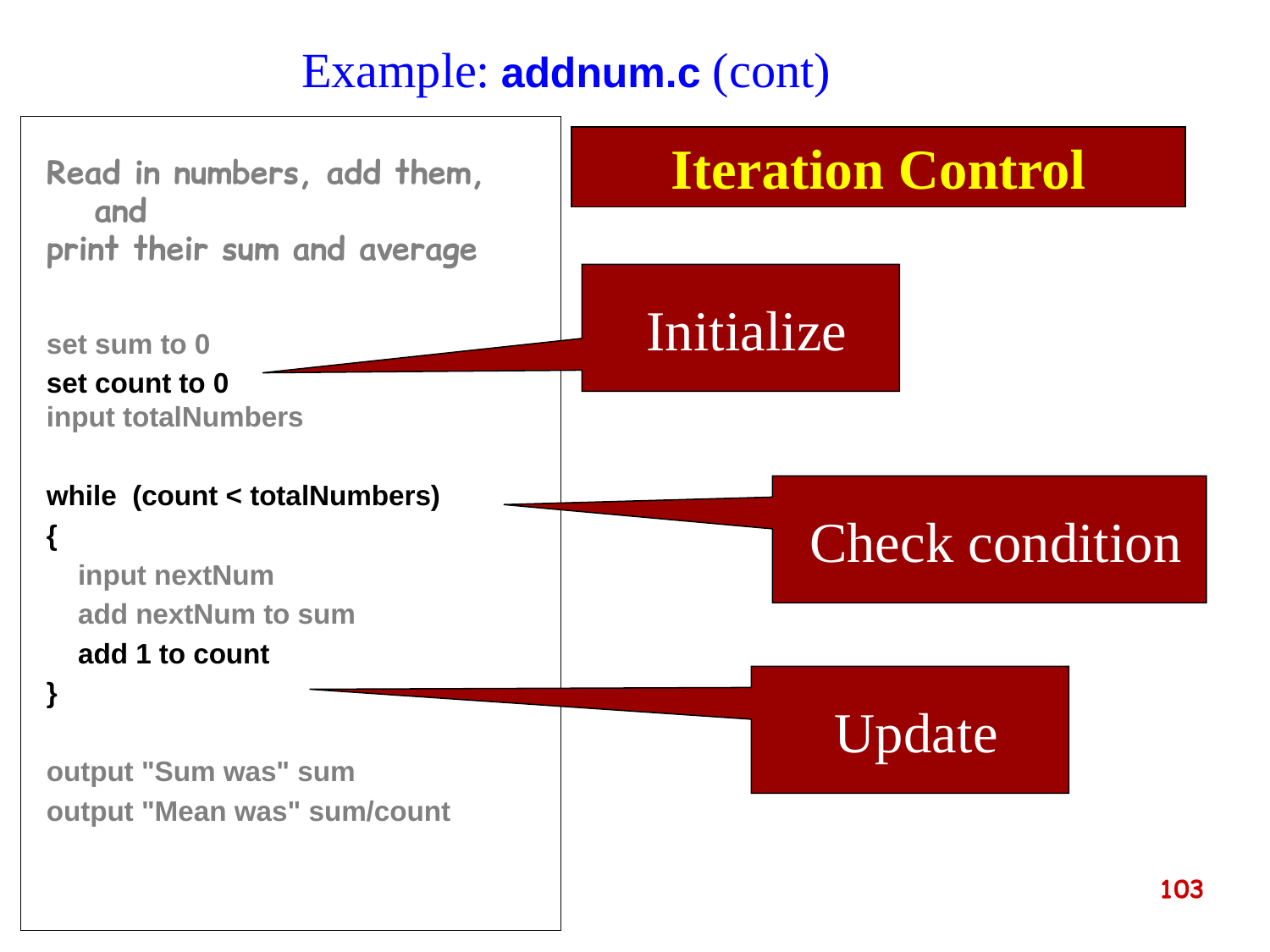

Example: addnum.c (cont)

Read in numbers, add them, and
print their sum and average

set sum to 0
set count to 0
input totalNumbers

while  (count < totalNumbers)
{
    input nextNum
    add nextNum to sum
    add 1 to count
}

output "Sum was" sum
output "Mean was" sum/count

Iteration Control
Initialize
Check condition
Update
103